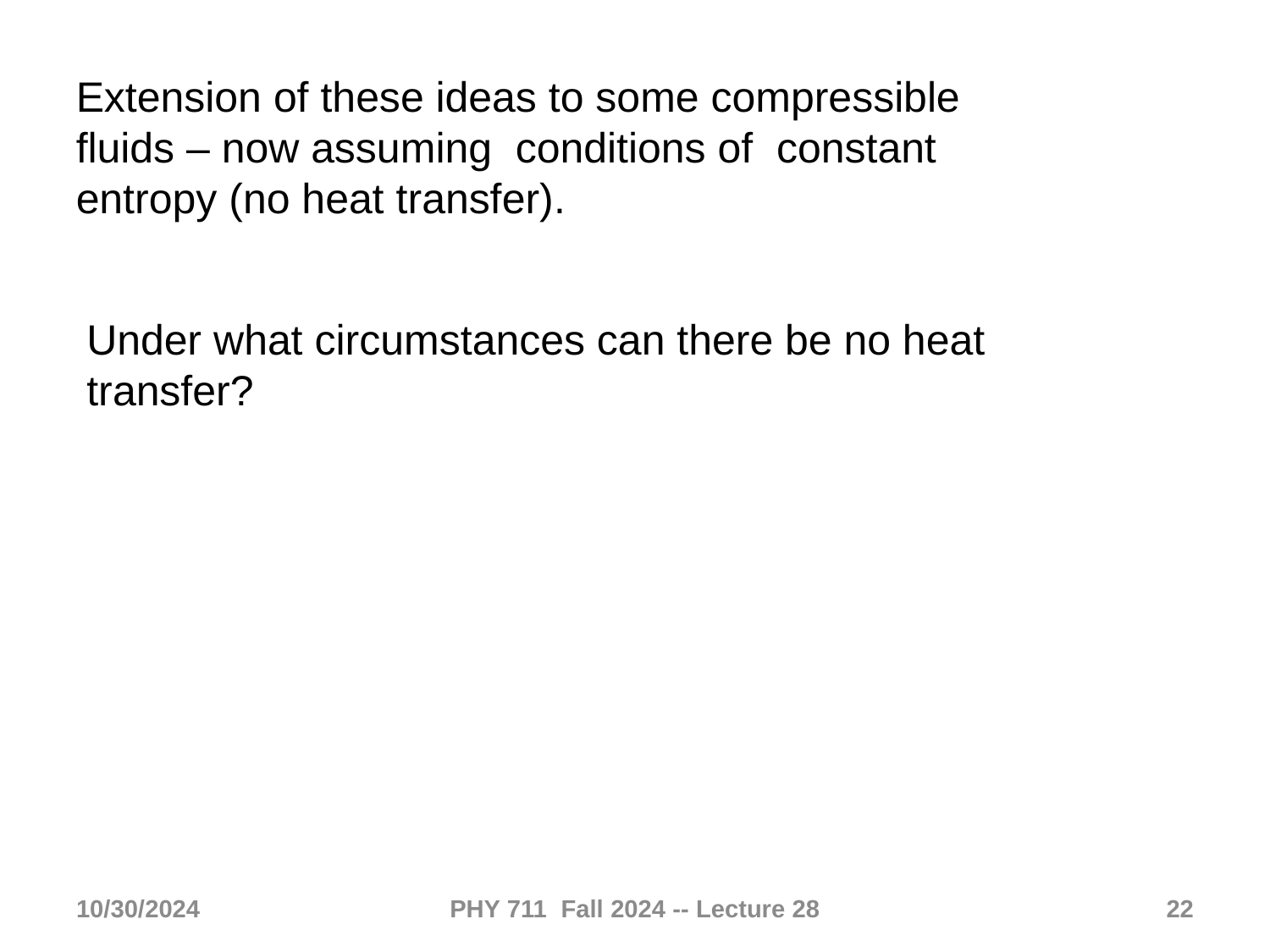

Extension of these ideas to some compressible fluids – now assuming  conditions of  constant entropy (no heat transfer).
Under what circumstances can there be no heat transfer?
10/30/2024
PHY 711  Fall 2024 -- Lecture 28
22